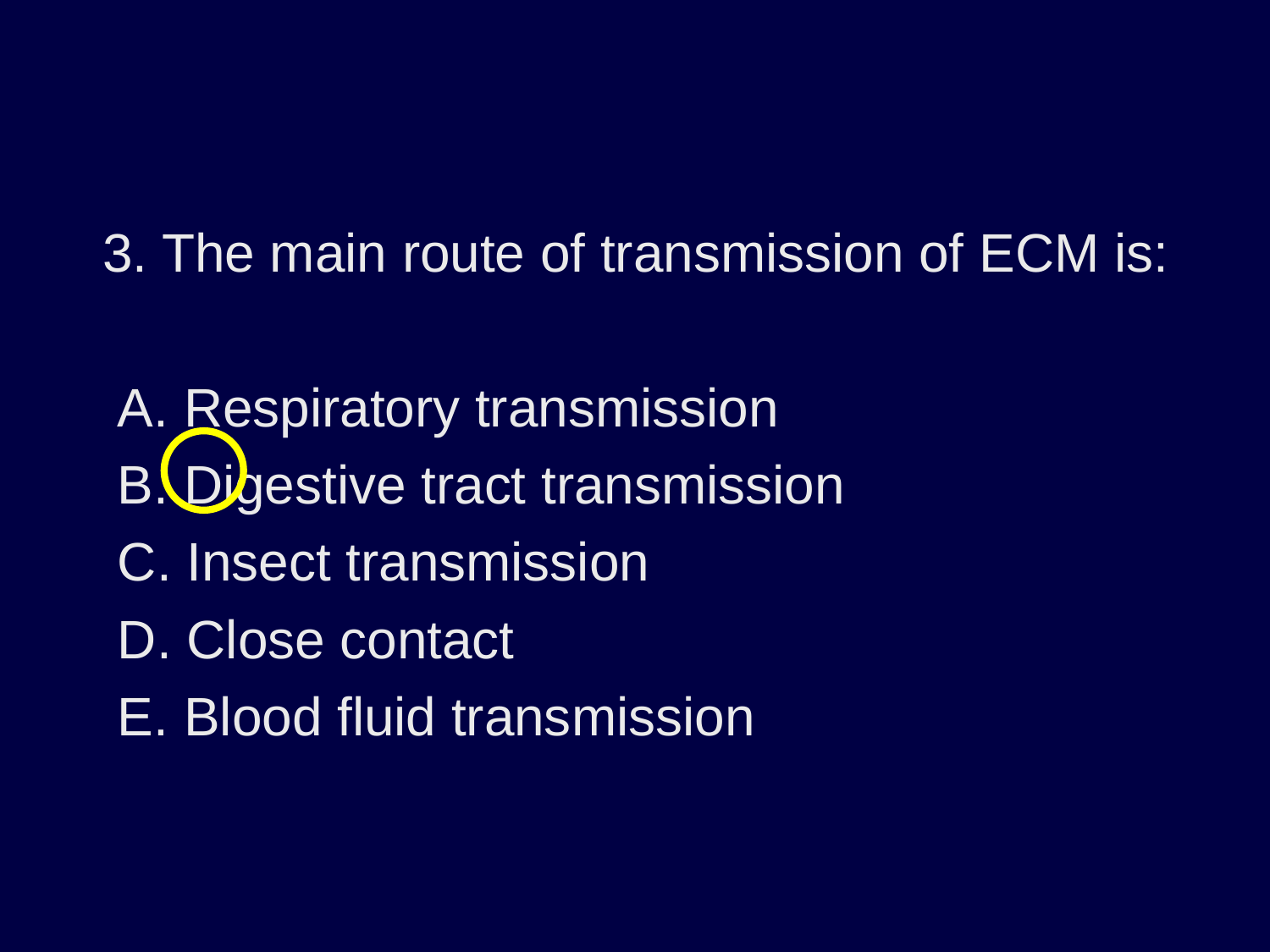

3. The main route of transmission of ECM is:

      A. Respiratory transmission
      B. Digestive tract transmission
      C. Insect transmission
      D. Close contact
      E. Blood fluid transmission